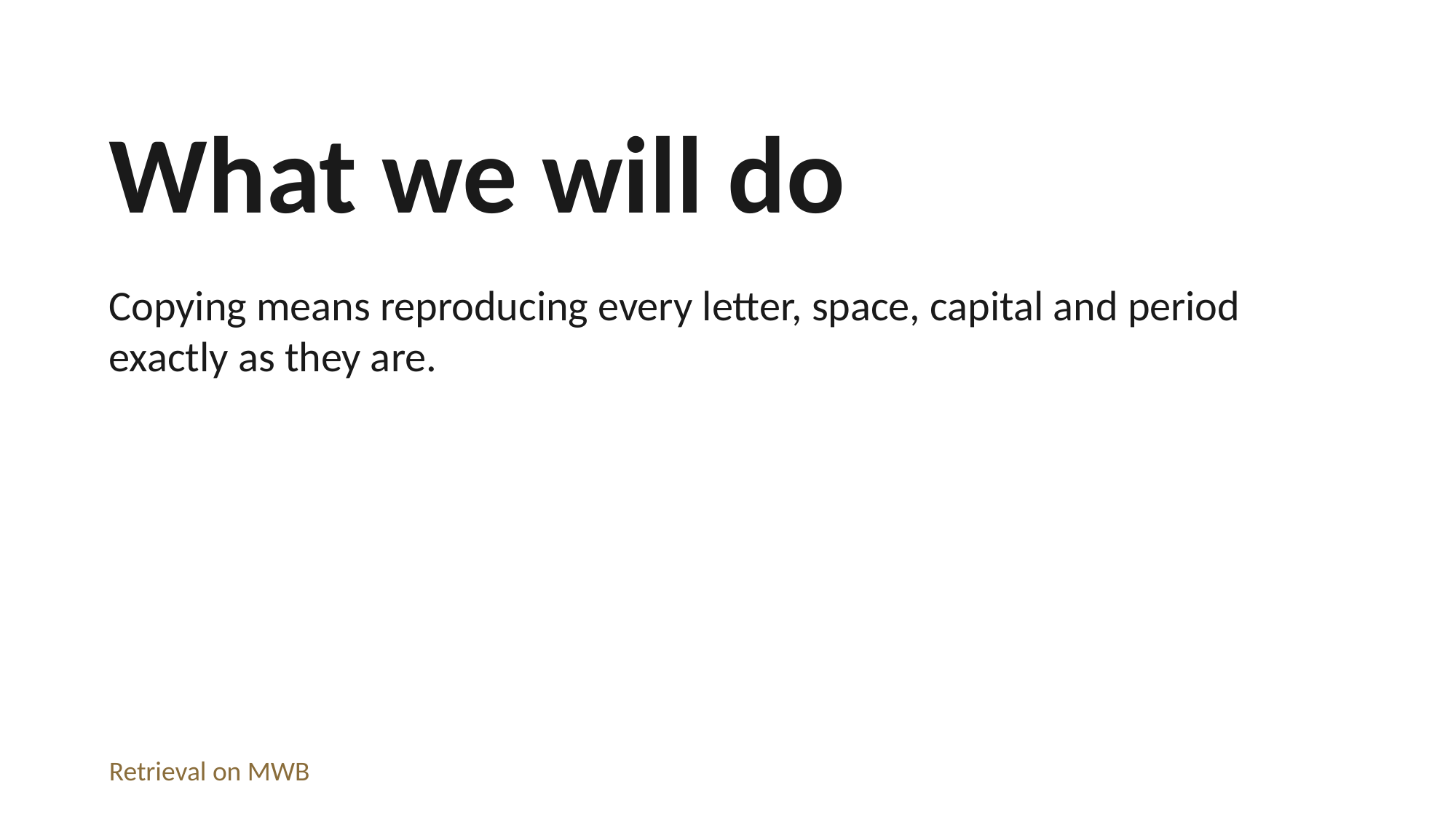

What we will do
Copying means reproducing every letter, space, capital and period exactly as they are.
Retrieval on MWB